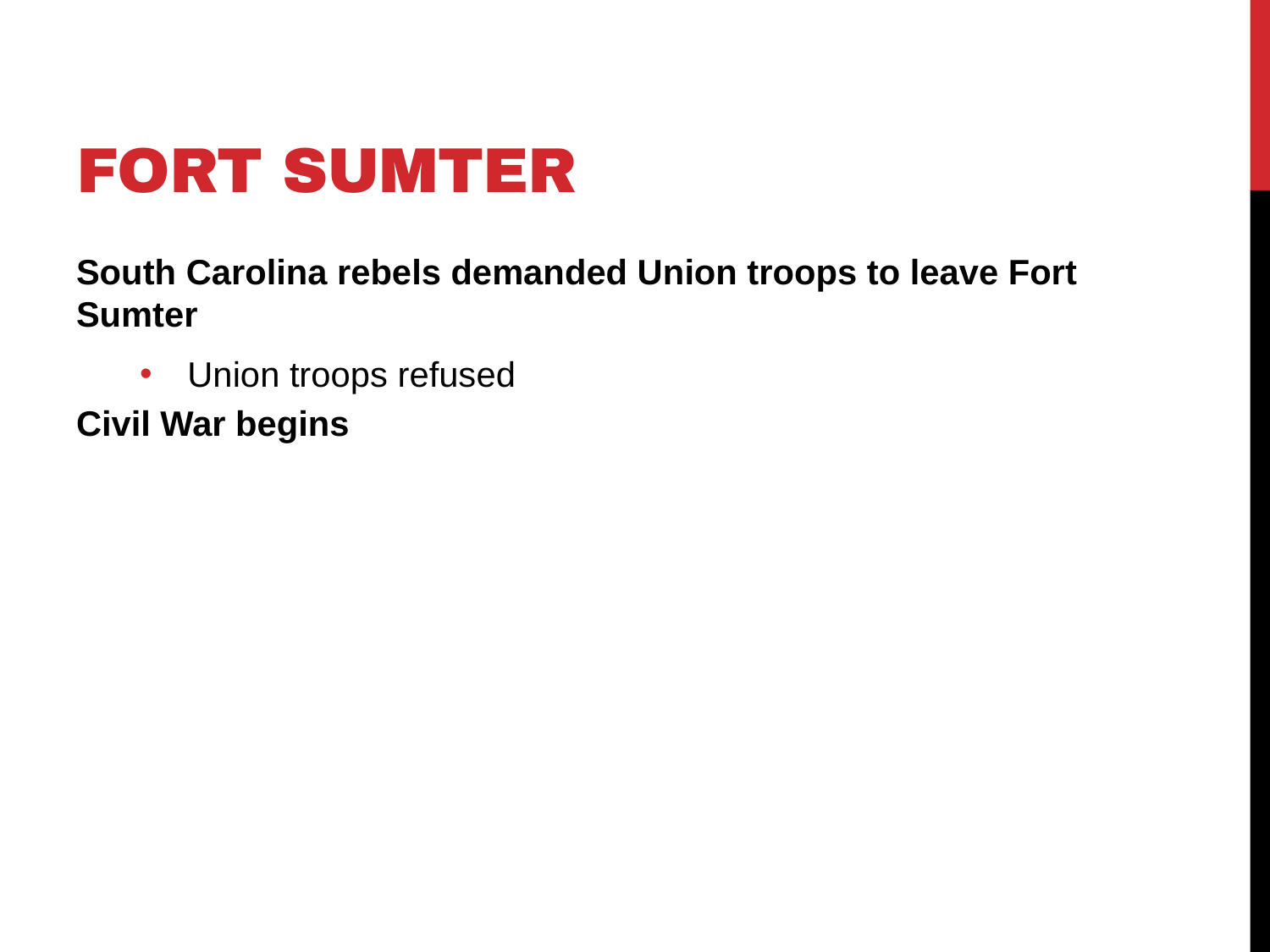

# Fort Sumter
South Carolina rebels demanded Union troops to leave Fort Sumter
Union troops refused
Civil War begins